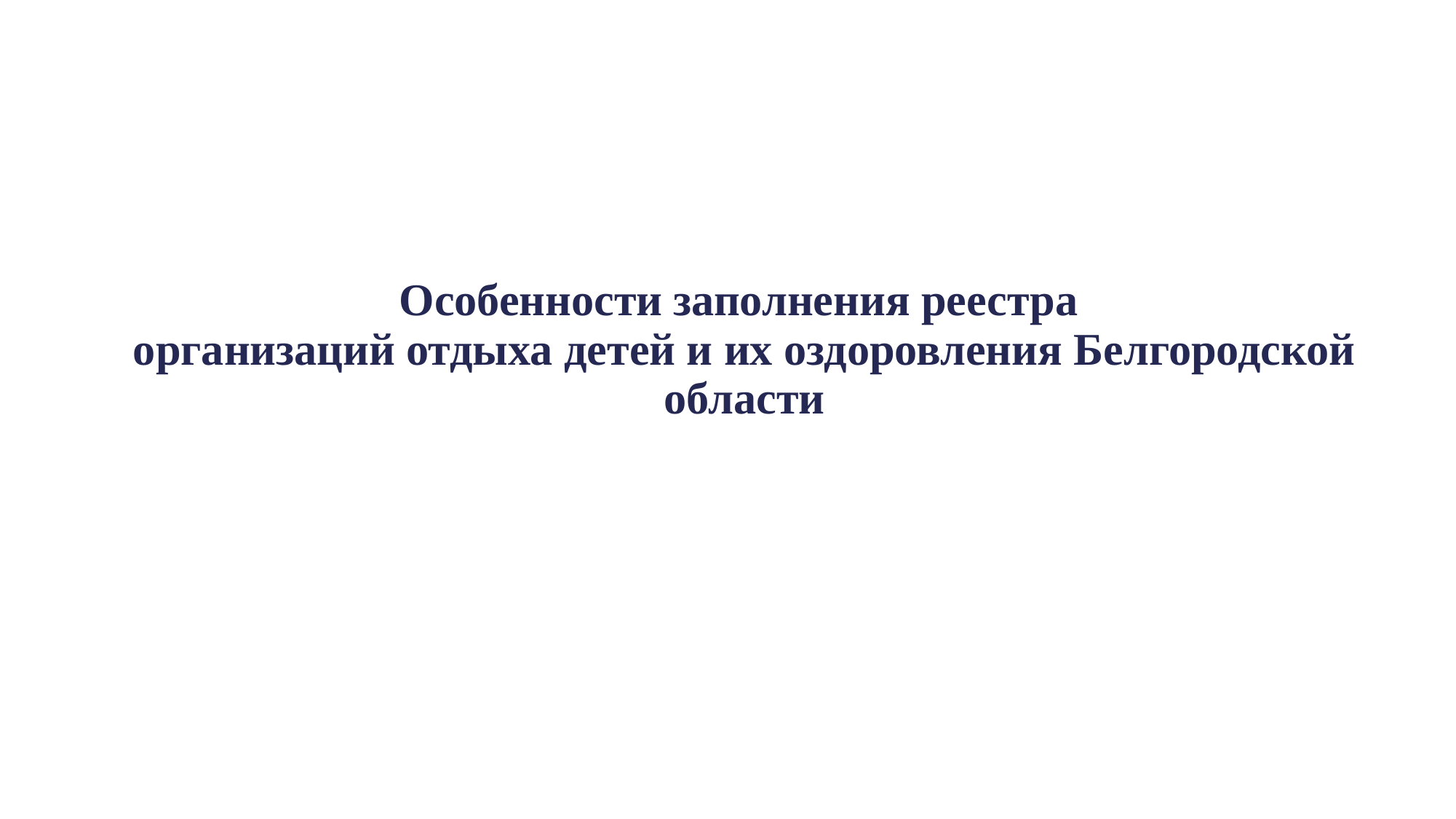

# Особенности заполнения реестра
организаций отдыха детей и их оздоровления Белгородской области